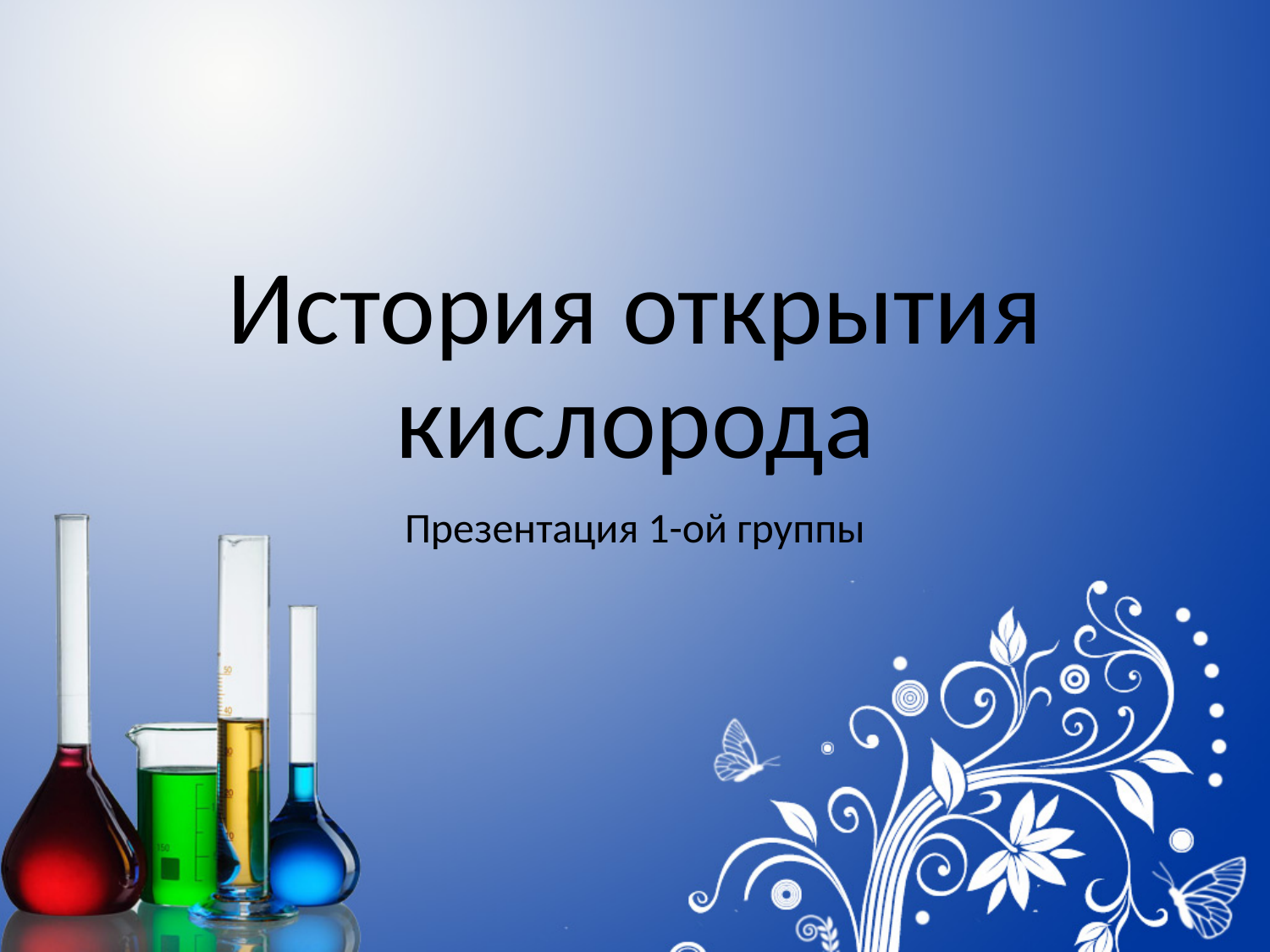

# История открытия кислорода
Презентация 1-ой группы